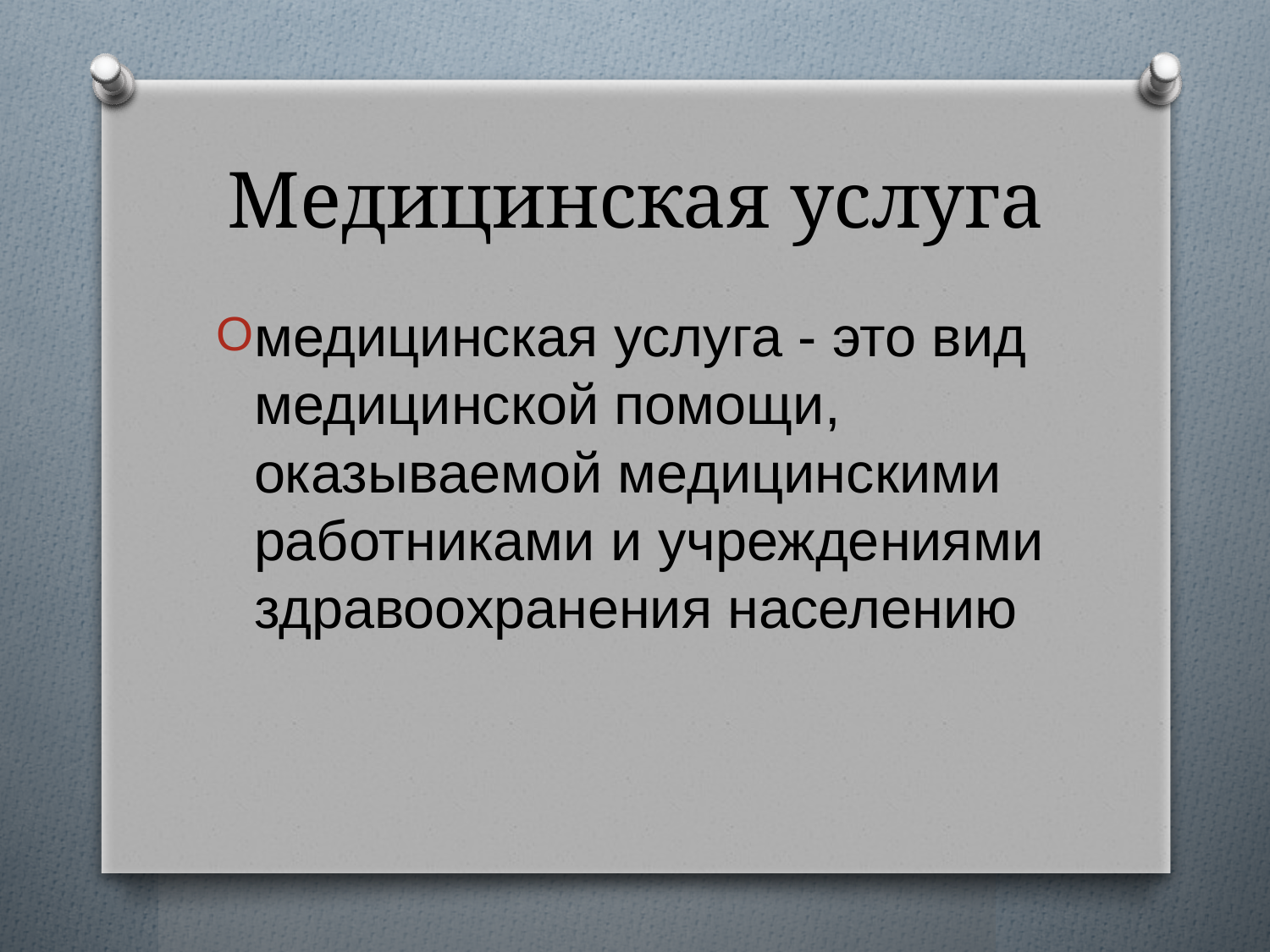

# Медицинская услуга
медицинская услуга - это вид медицинской помощи, оказываемой медицинскими работниками и учреждениями здравоохранения населению